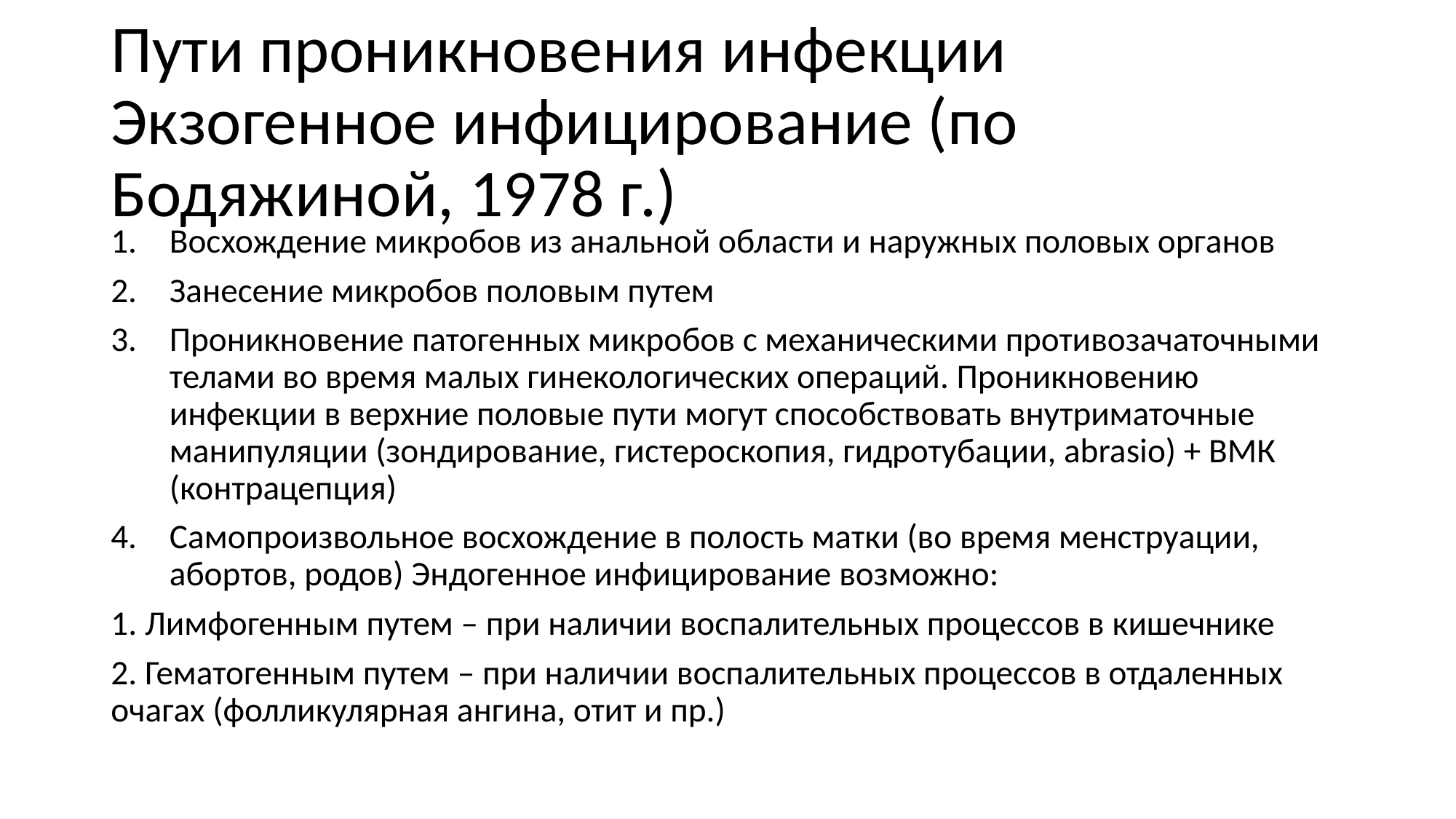

# Пути проникновения инфекции Экзогенное инфицирование (по Бодяжиной, 1978 г.)
Восхождение микробов из анальной области и наружных половых органов
Занесение микробов половым путем
Проникновение патогенных микробов с механическими противозачаточными телами во время малых гинекологических операций. Проникновению инфекции в верхние половые пути могут способствовать внутриматочные манипуляции (зондирование, гистероскопия, гидротубации, abrasio) + ВМК (контрацепция)
Самопроизвольное восхождение в полость матки (во время менструации, абортов, родов) Эндогенное инфицирование возможно:
1. Лимфогенным путем – при наличии воспалительных процессов в кишечнике
2. Гематогенным путем – при наличии воспалительных процессов в отдаленных очагах (фолликулярная ангина, отит и пр.)